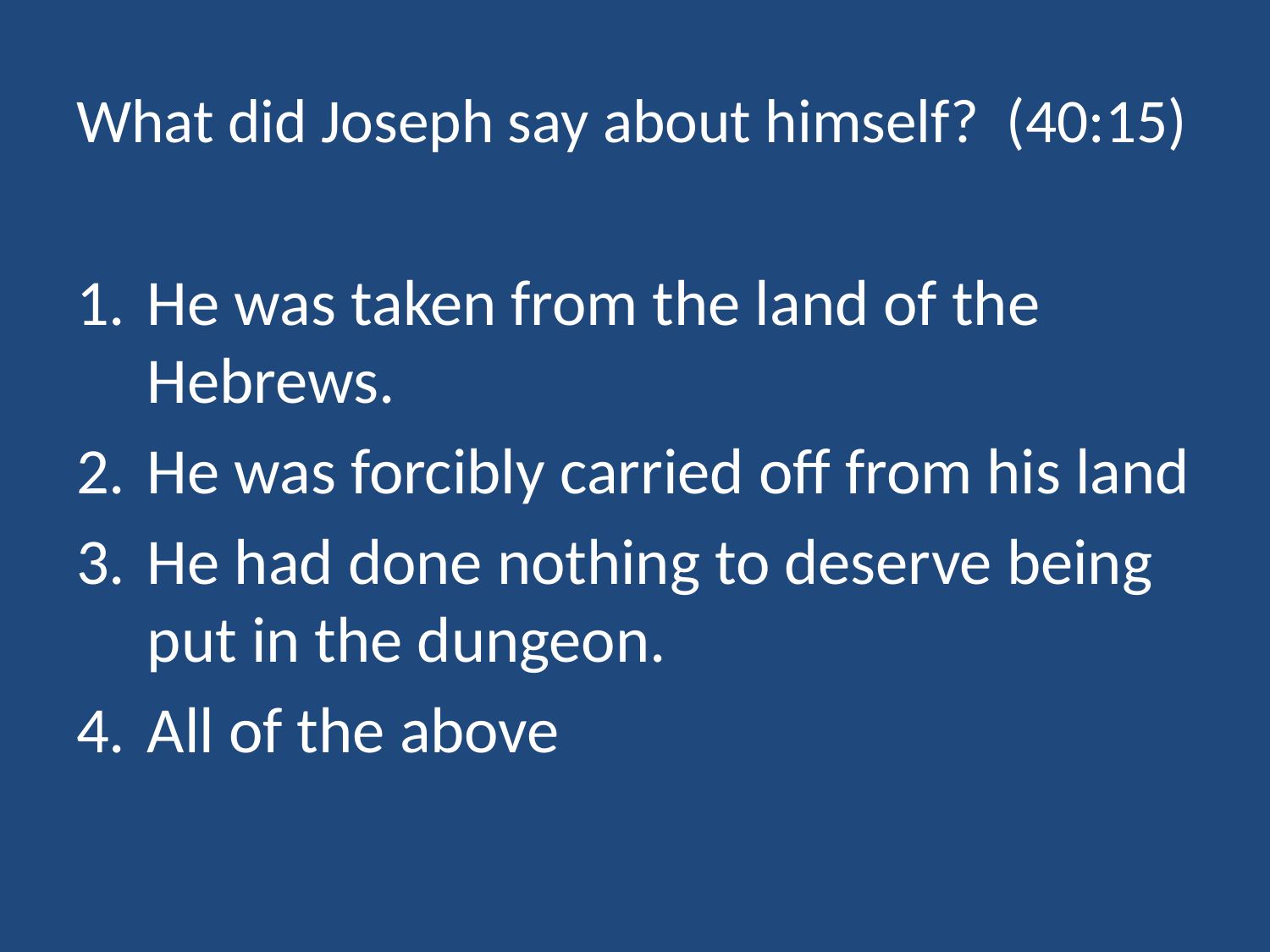

# What did Joseph say about himself?  (40:15)
He was taken from the land of the Hebrews.
He was forcibly carried off from his land
He had done nothing to deserve being put in the dungeon.
All of the above